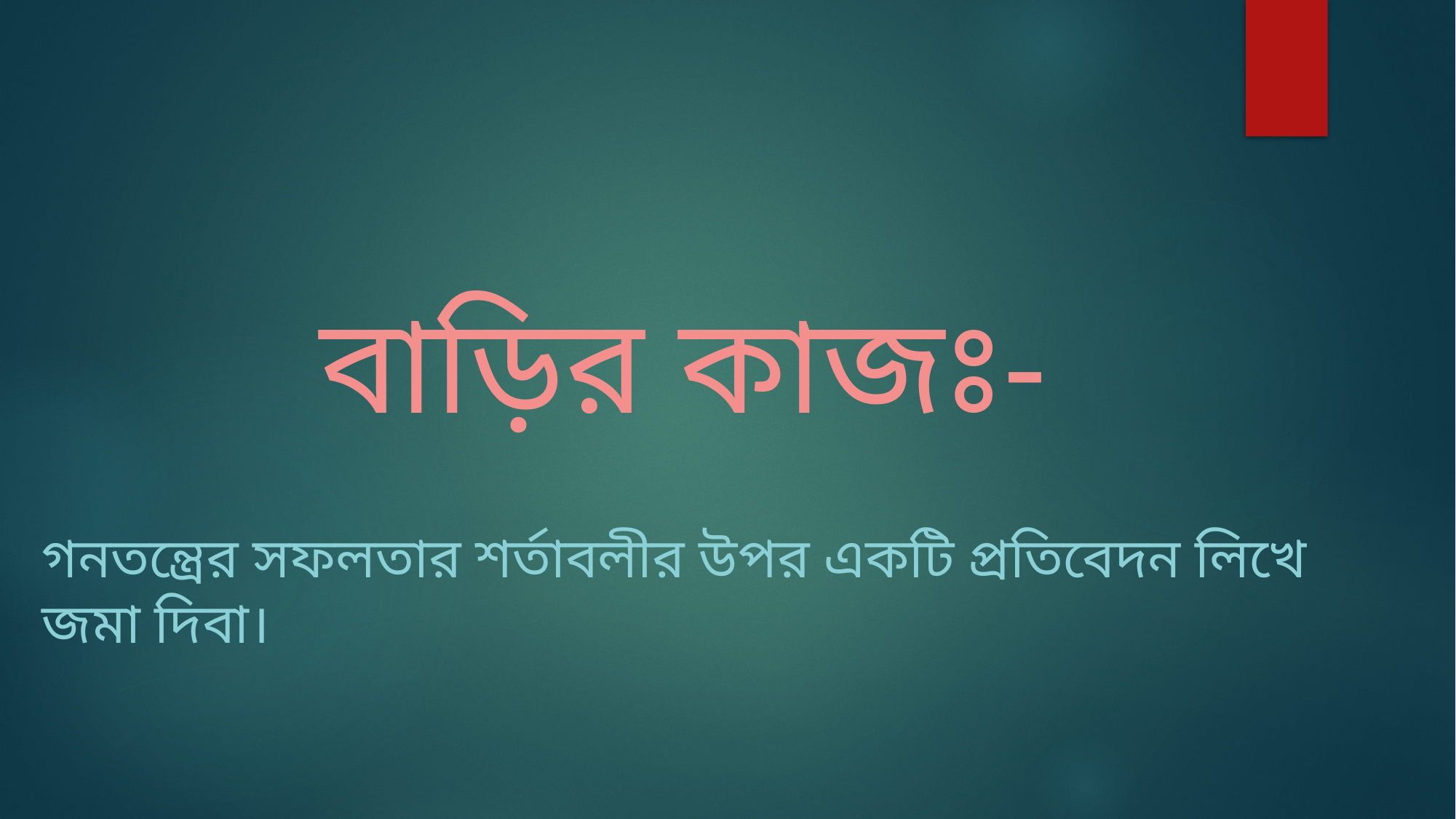

বাড়ির কাজঃ-
গনতন্ত্রের সফলতার শর্তাবলীর উপর একটি প্রতিবেদন লিখে জমা দিবা।